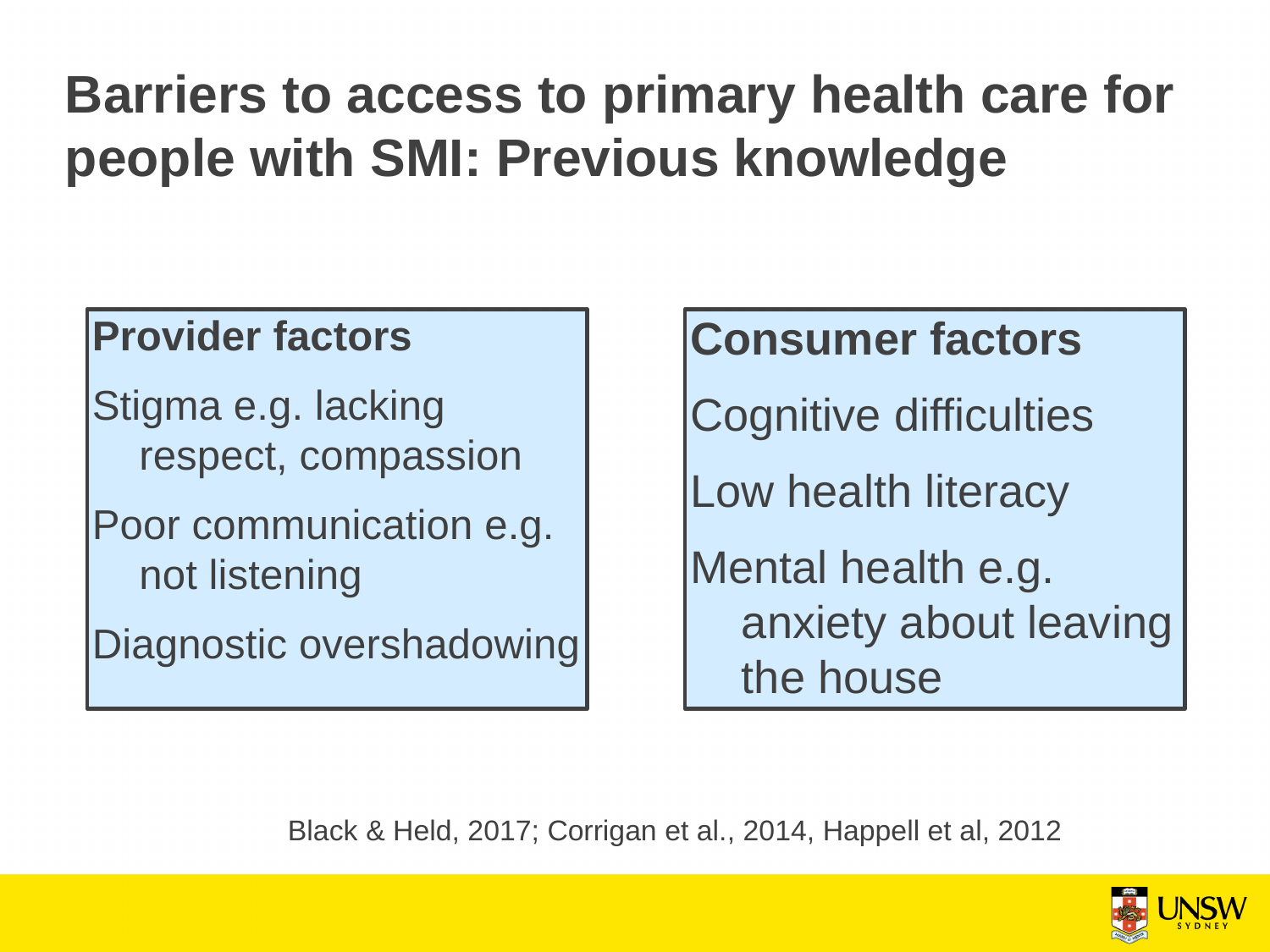

# Barriers to access to primary health care for people with SMI: Previous knowledge
Provider factors
Stigma e.g. lacking respect, compassion
Poor communication e.g. not listening
Diagnostic overshadowing

Consumer factors
Cognitive difficulties
Low health literacy
Mental health e.g. anxiety about leaving the house
Black & Held, 2017; Corrigan et al., 2014, Happell et al, 2012